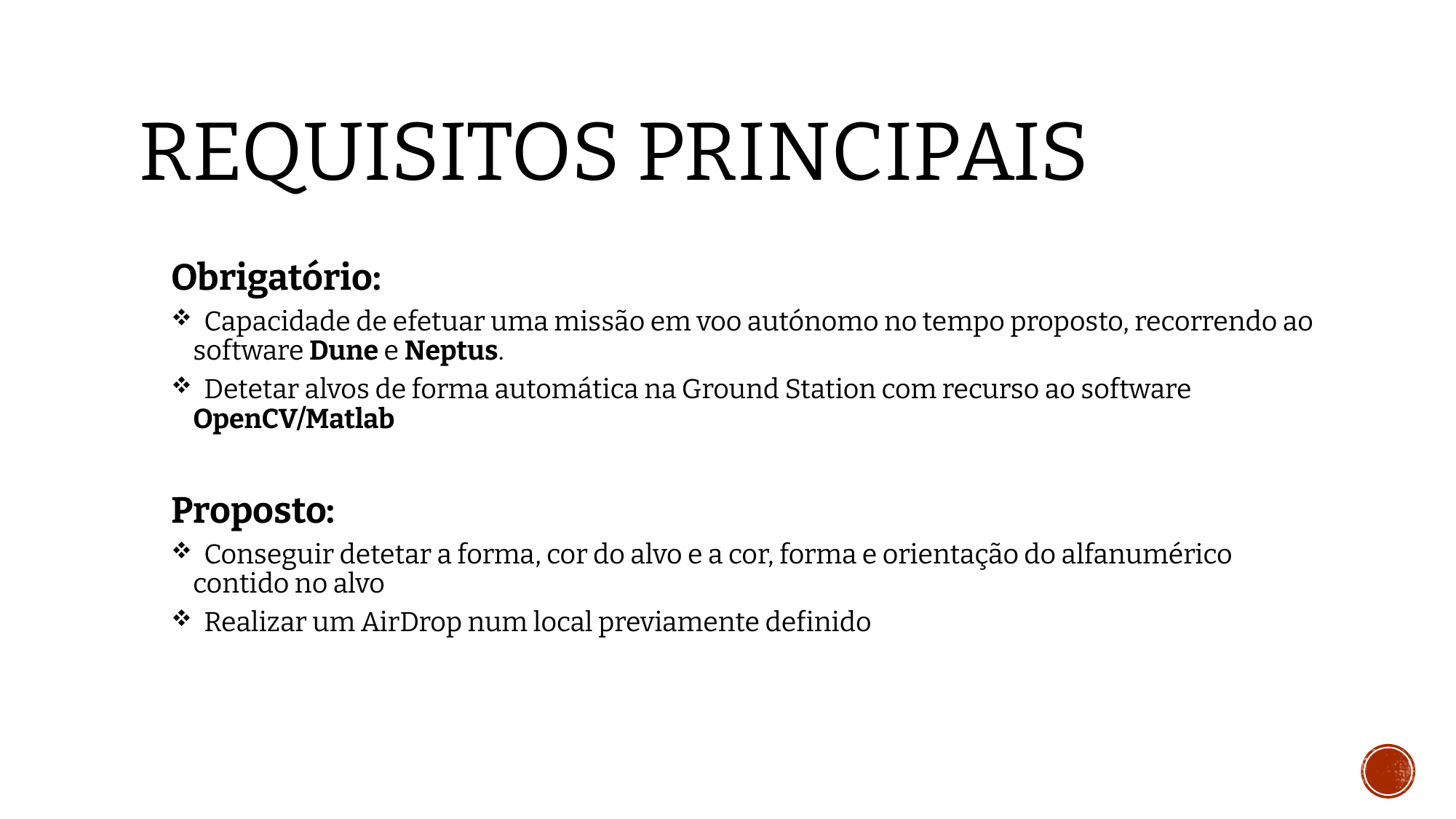

# Requisitos Principais
Obrigatório:
  Capacidade de efetuar uma missão em voo autónomo no tempo proposto, recorrendo ao software Dune e Neptus.
  Detetar alvos de forma automática na Ground Station com recurso ao software OpenCV/Matlab

Proposto:
  Conseguir detetar a forma, cor do alvo e a cor, forma e orientação do alfanumérico contido no alvo
  Realizar um AirDrop num local previamente definido